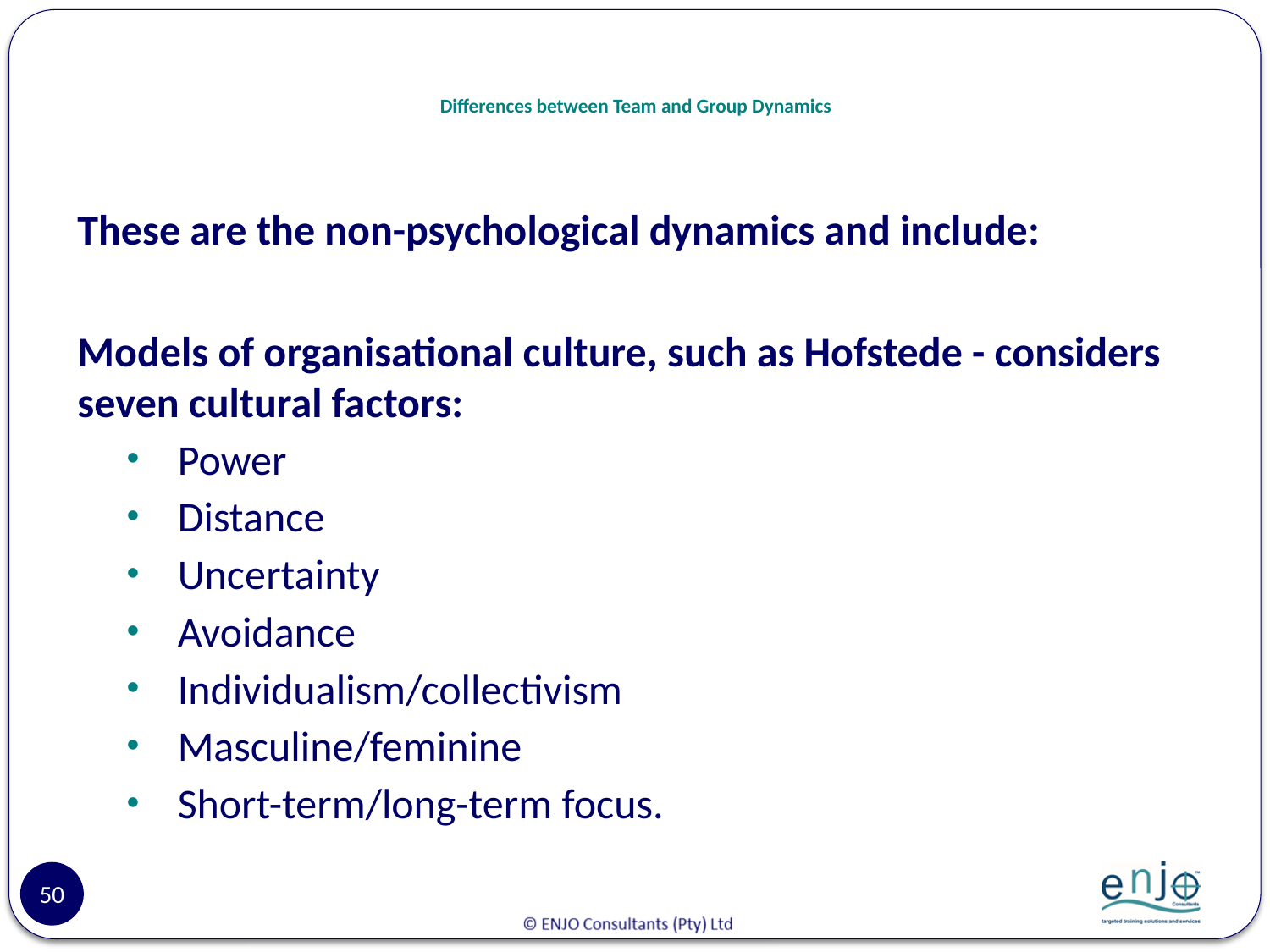

# Differences between Team and Group Dynamics
These are the non-psychological dynamics and include:

Models of organisational culture, such as Hofstede - considers seven cultural factors:
Power
Distance
Uncertainty
Avoidance
Individualism/collectivism
Masculine/feminine
Short-term/long-term focus.

50